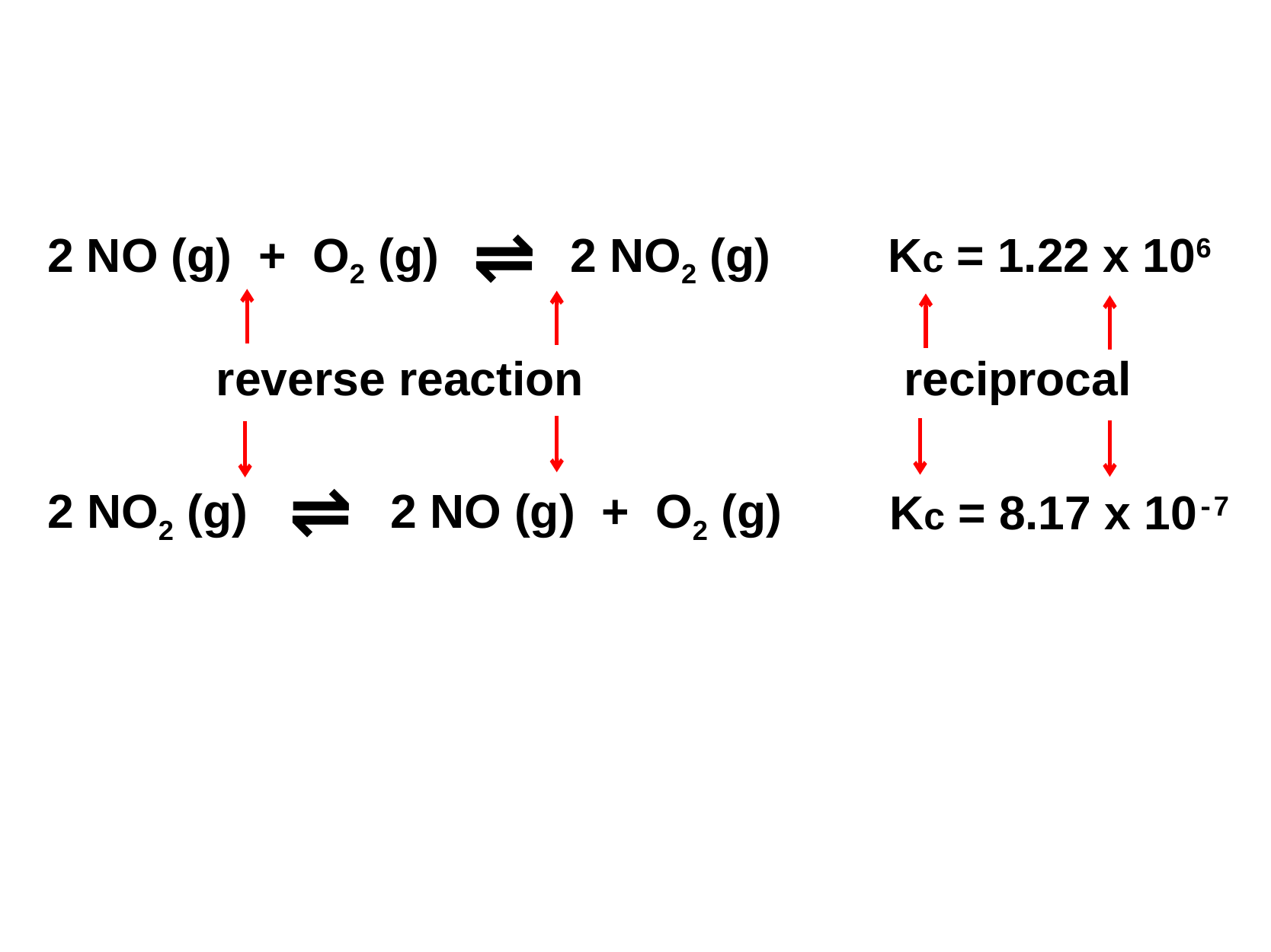

⇌
  2 NO (g)  +  O2 (g)  	       2 NO2 (g)
Kc = 1.22 x 106
reverse reaction
reciprocal
⇌
  2 NO2 (g)     	  2 NO (g)  +  O2 (g)
Kc = 8.17 x 10-7